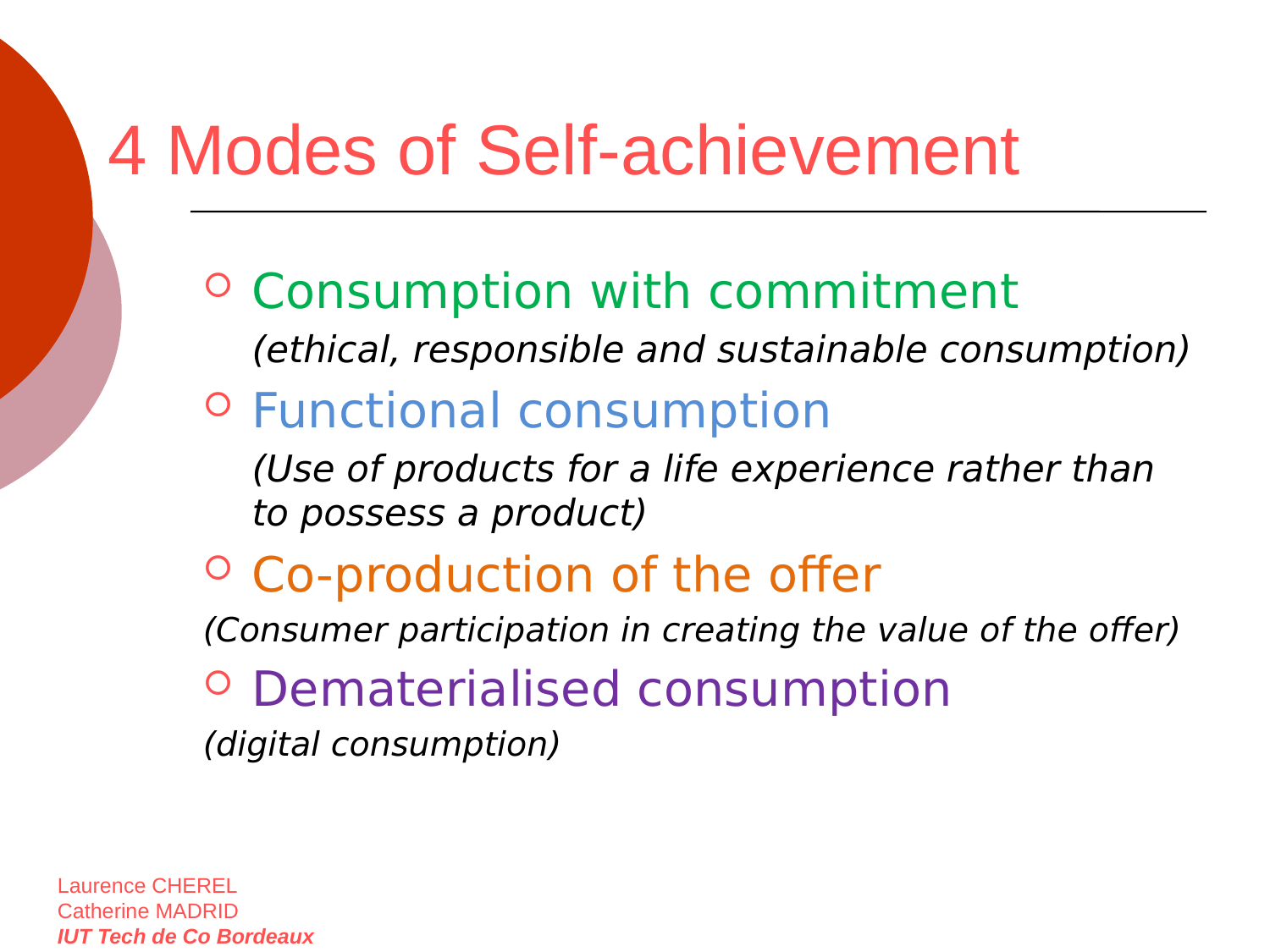

Consumption with commitment
	(ethical, responsible and sustainable consumption)
Functional consumption
	(Use of products for a life experience rather than to possess a product)
Co-production of the offer
(Consumer participation in creating the value of the offer)
Dematerialised consumption
(digital consumption)
4 Modes of Self-achievement